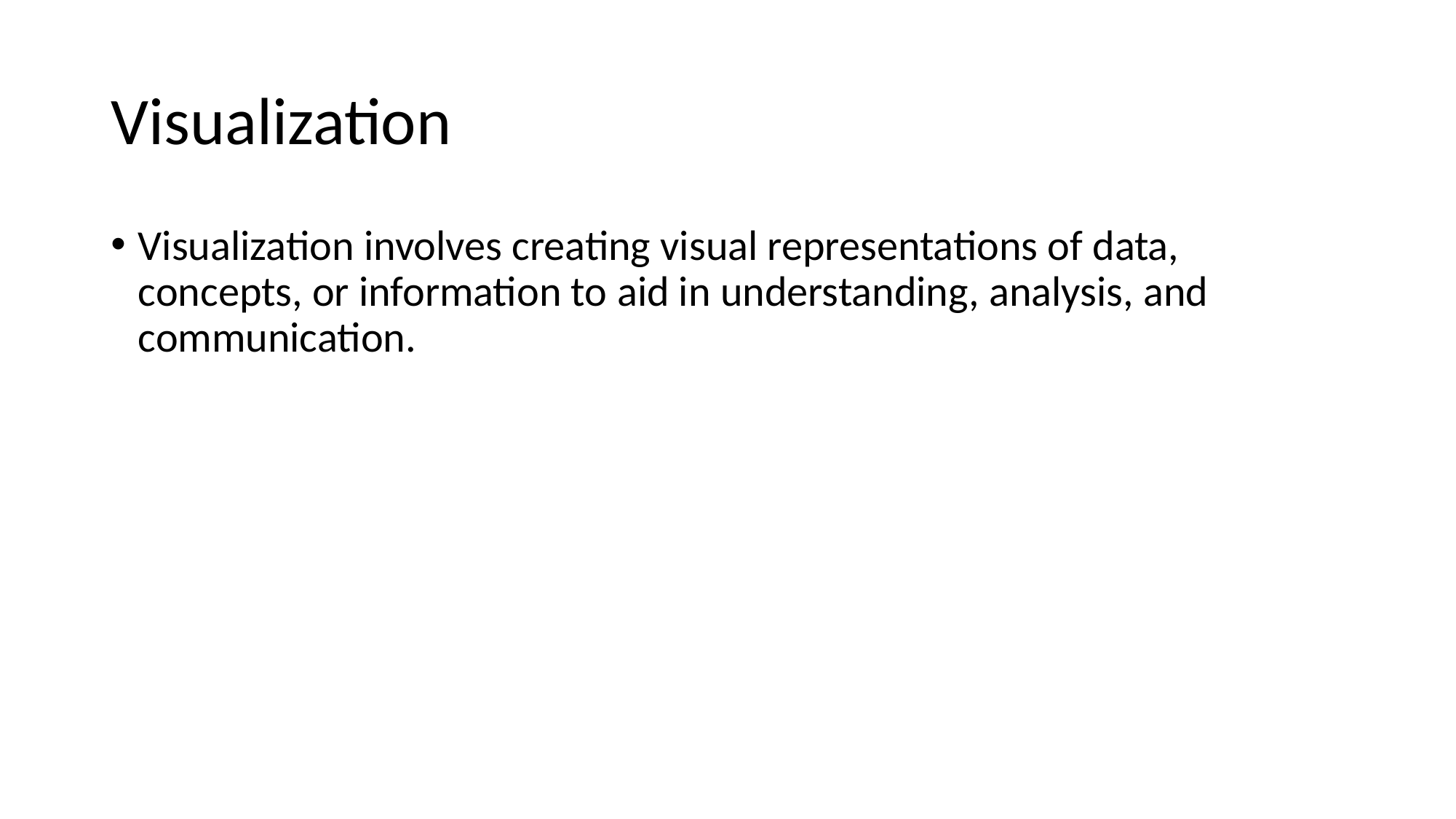

# Visualization
Visualization involves creating visual representations of data, concepts, or information to aid in understanding, analysis, and communication.